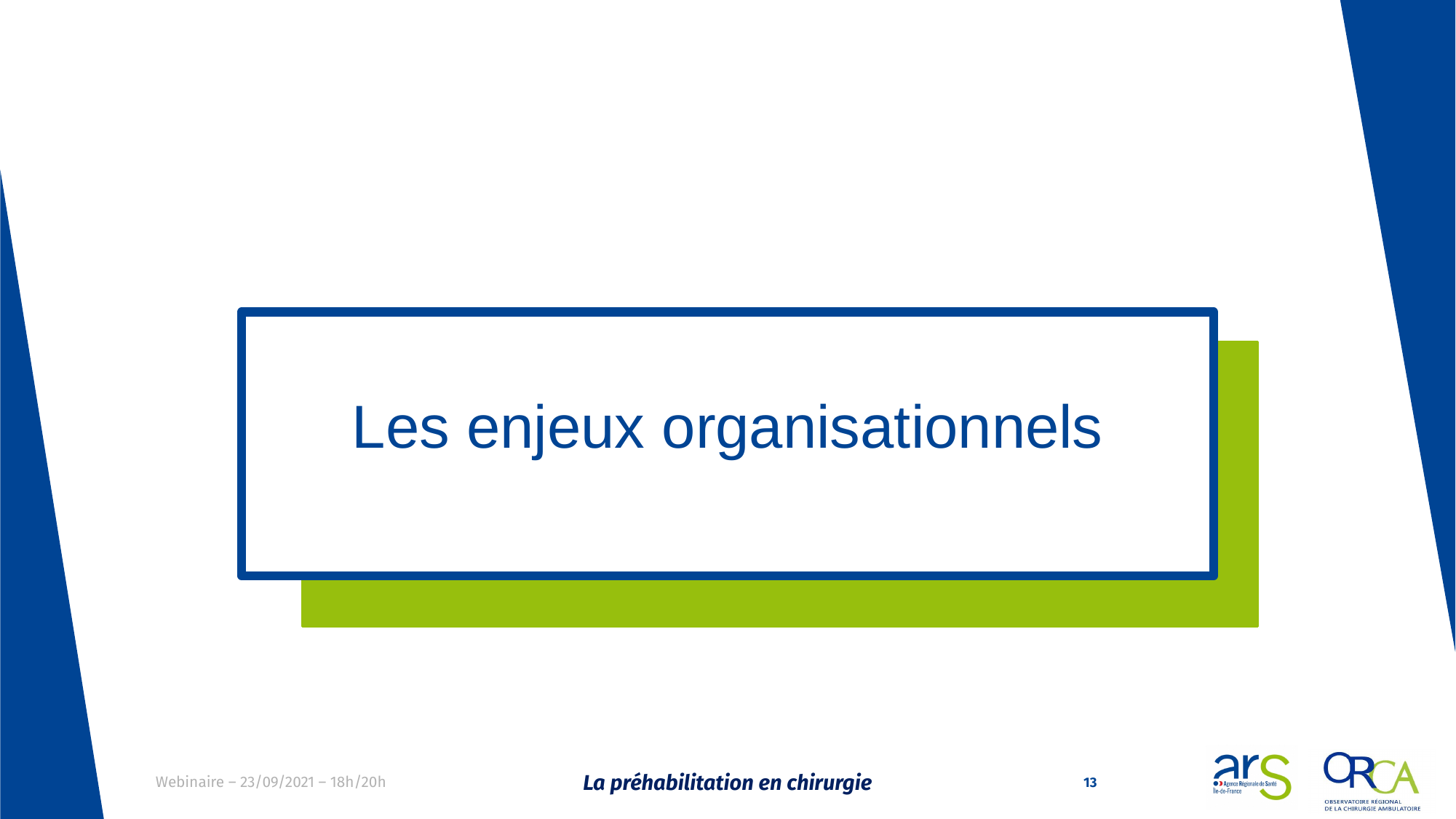

# Les enjeux organisationnels

La préhabilitation en chirurgie
13
Webinaire – 23/09/2021 – 18h/20h